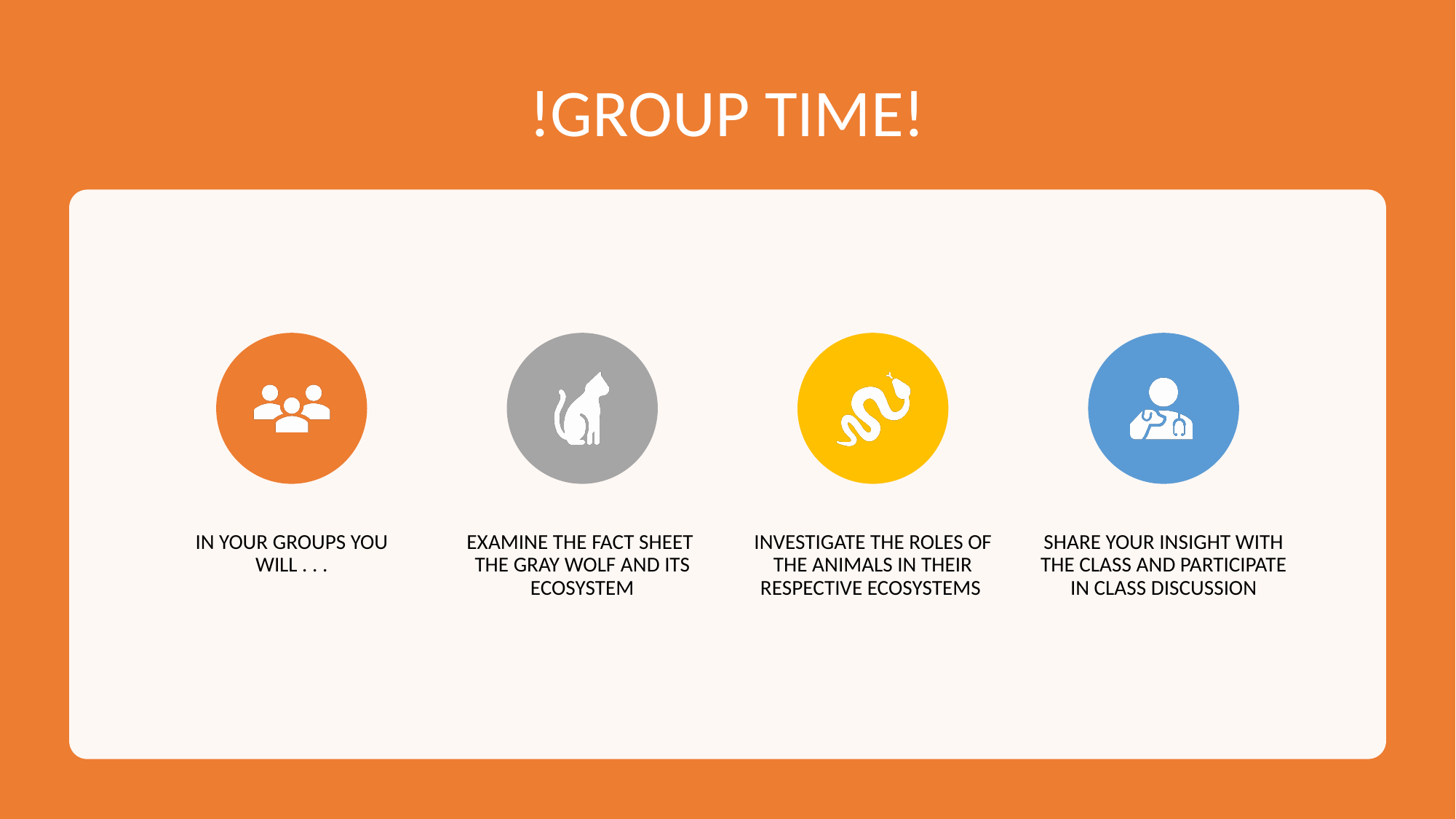

# !GROUP TIME!

In your groups you will . . .
Examine the fact sheet  the gray wolf and its ecosystem
Investigate the roles of the animals in their respective ecosystems
Share your insight with the class and participate in class discussion